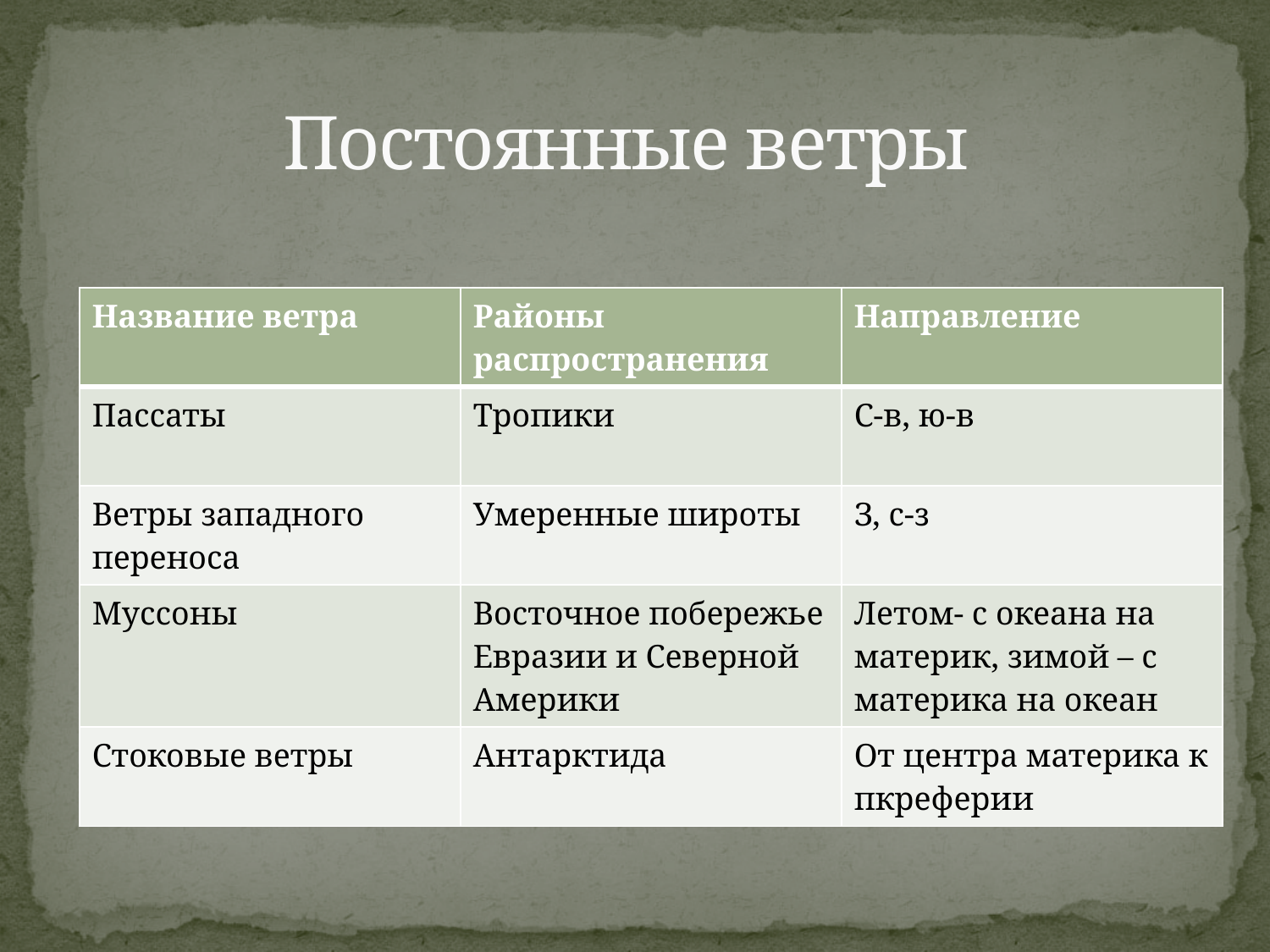

# Постоянные ветры
| Название ветра | Районы распространения | Направление |
| --- | --- | --- |
| Пассаты | Тропики | С-в, ю-в |
| Ветры западного переноса | Умеренные широты | З, с-з |
| Муссоны | Восточное побережье Евразии и Северной Америки | Летом- с океана на материк, зимой – с материка на океан |
| Стоковые ветры | Антарктида | От центра материка к пкреферии |